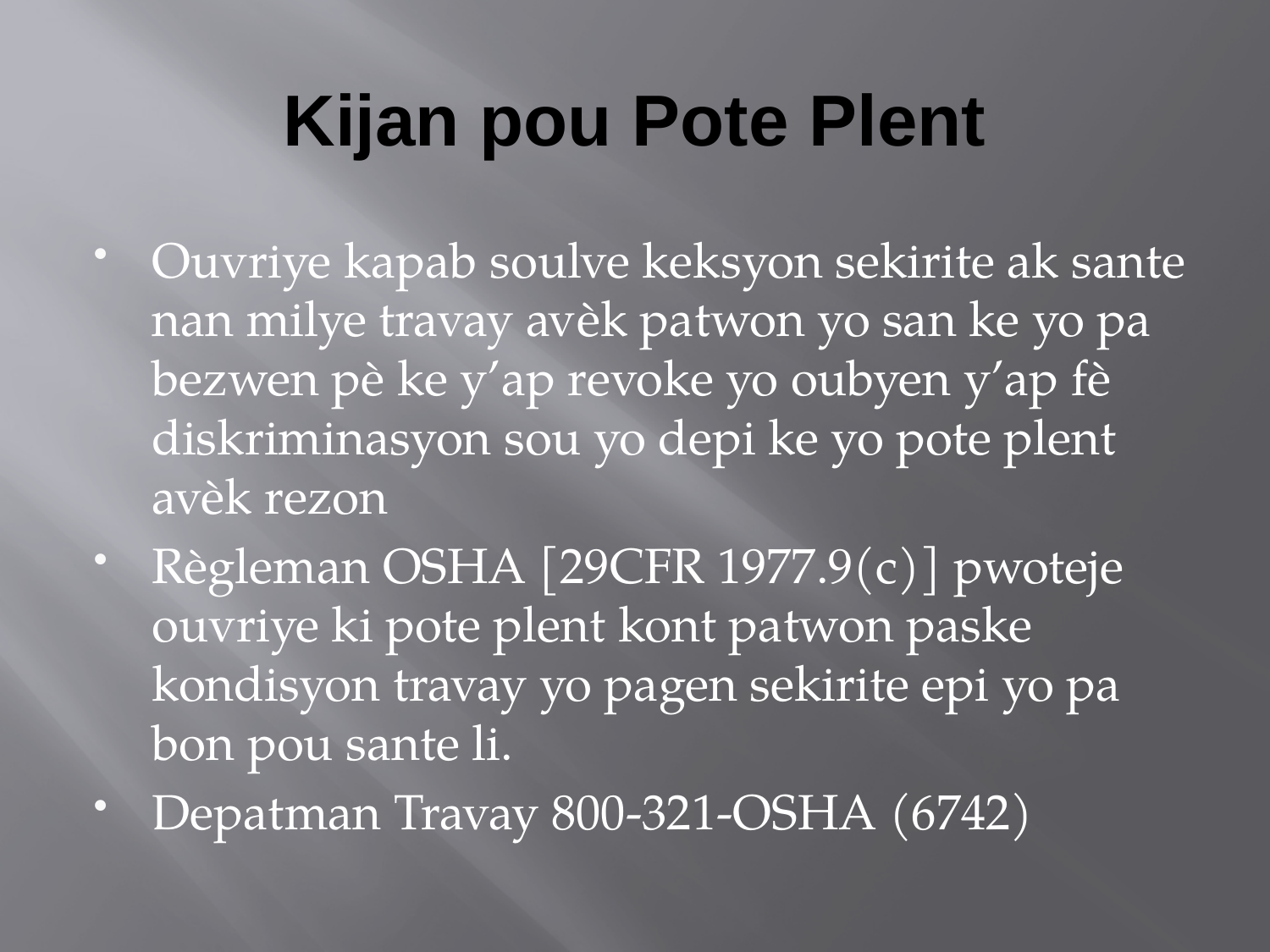

# Kijan pou Pote Plent
Ouvriye kapab soulve keksyon sekirite ak sante nan milye travay avèk patwon yo san ke yo pa bezwen pè ke y’ap revoke yo oubyen y’ap fè diskriminasyon sou yo depi ke yo pote plent avèk rezon
Règleman OSHA [29CFR 1977.9(c)] pwoteje ouvriye ki pote plent kont patwon paske kondisyon travay yo pagen sekirite epi yo pa bon pou sante li.
Depatman Travay 800-321-OSHA (6742)